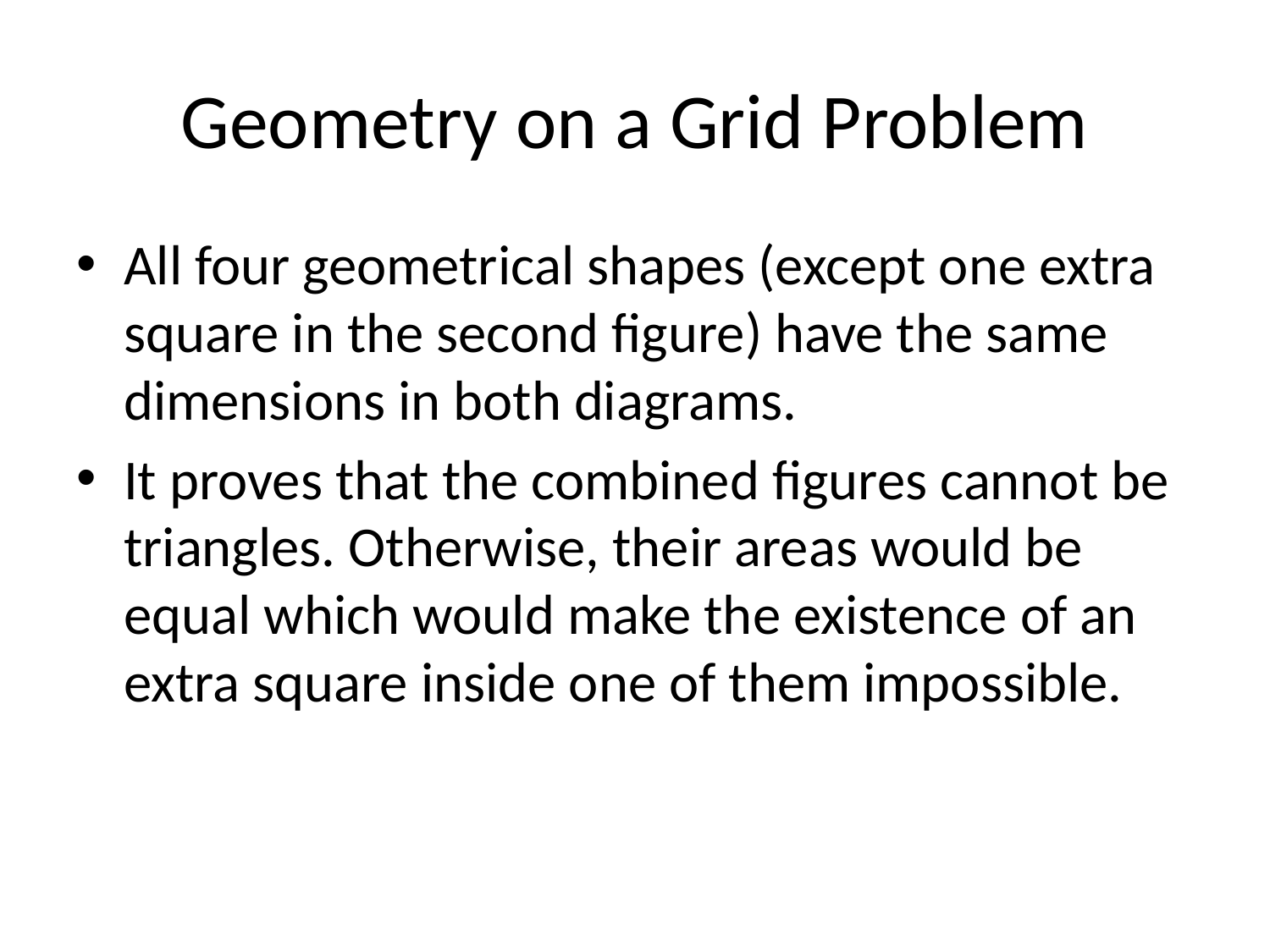

# Geometry on a Grid Problem
All four geometrical shapes (except one extra square in the second figure) have the same dimensions in both diagrams.
It proves that the combined figures cannot be triangles. Otherwise, their areas would be equal which would make the existence of an extra square inside one of them impossible.